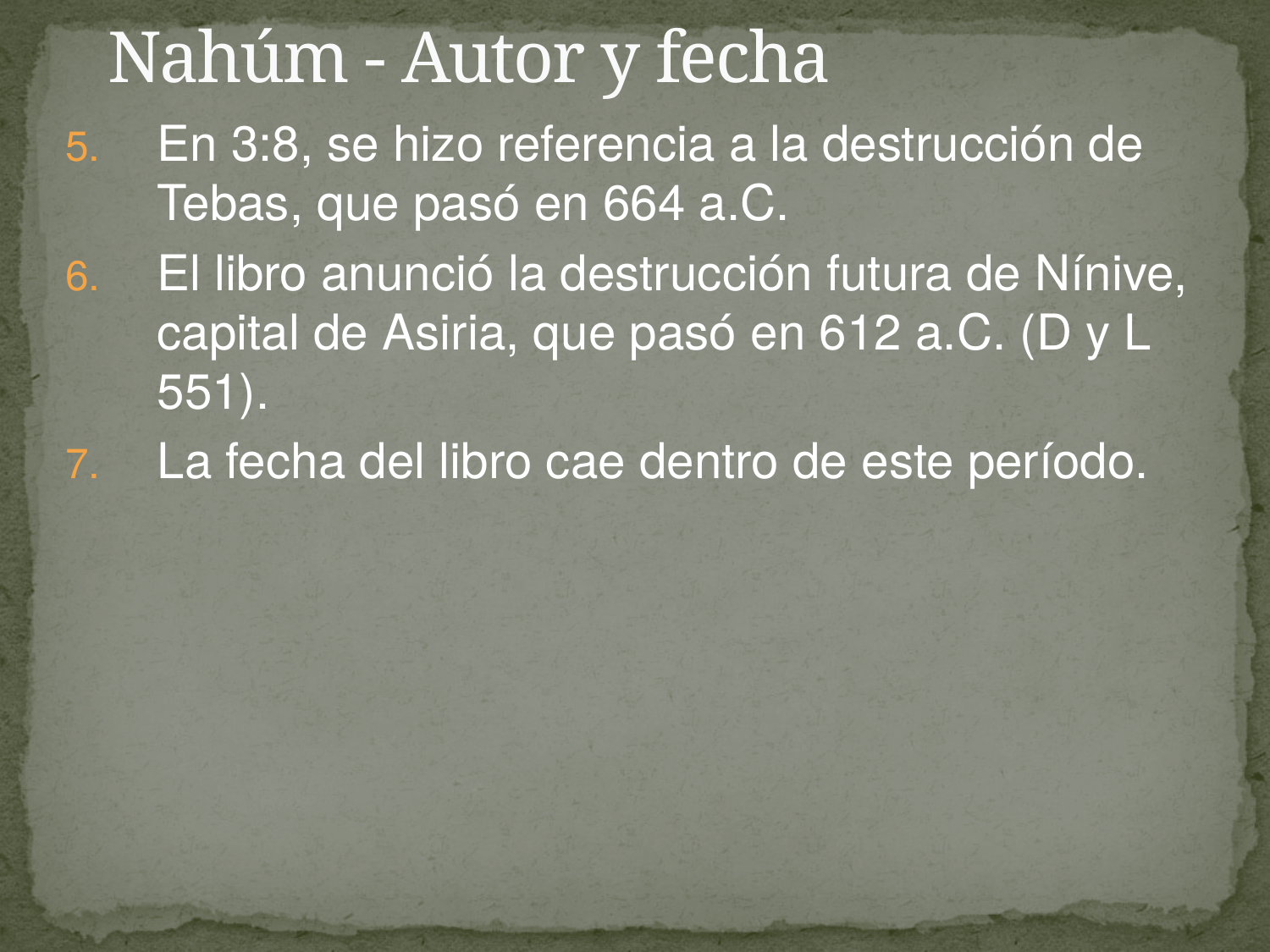

# Nahúm - Autor y fecha
En 3:8, se hizo referencia a la destrucción de Tebas, que pasó en 664 a.C.
El libro anunció la destrucción futura de Nínive, capital de Asiria, que pasó en 612 a.C. (D y L 551).
La fecha del libro cae dentro de este período.